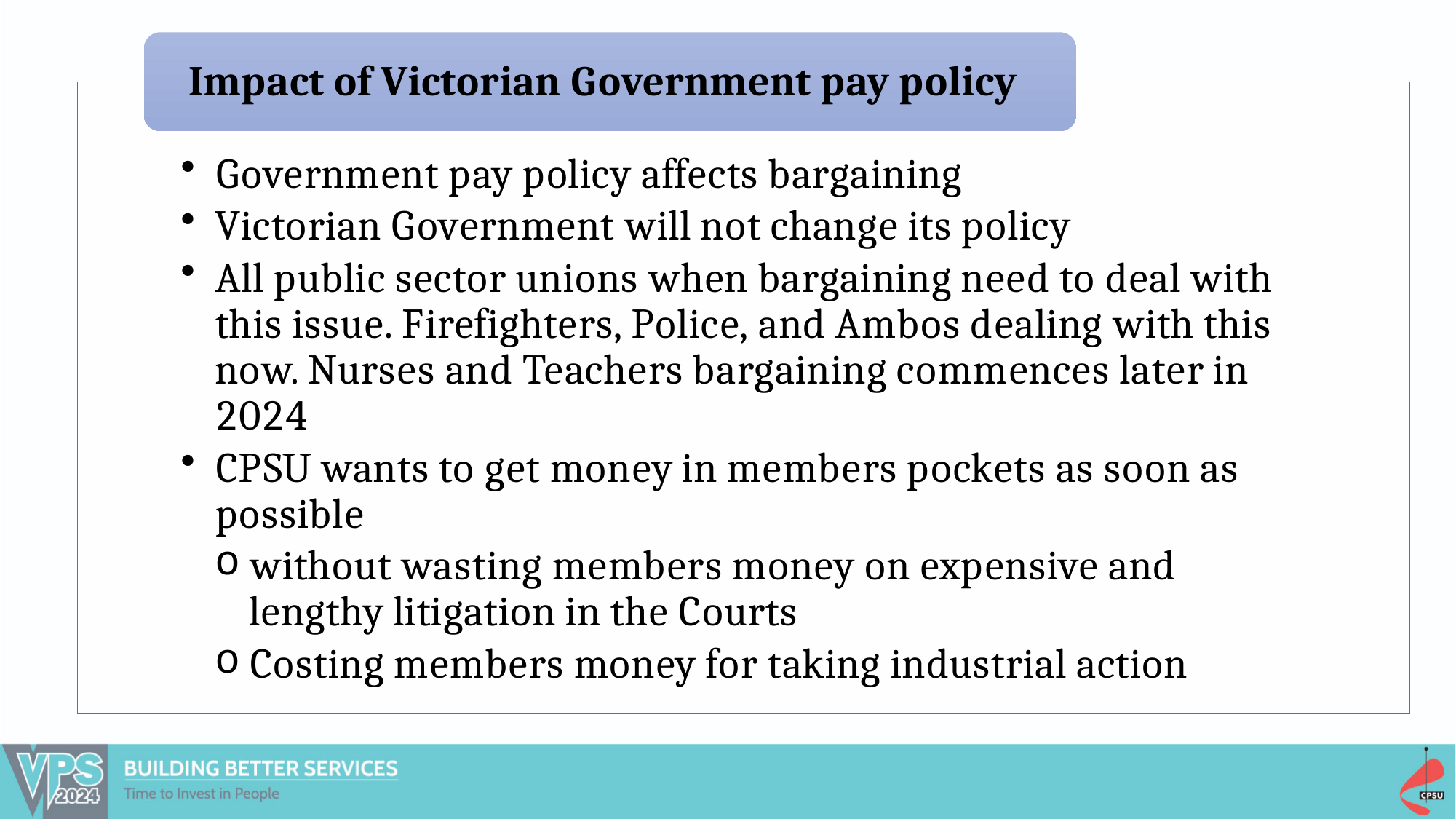

Government pay policy affects bargaining
Victorian Government will not change its policy
All public sector unions when bargaining need to deal with this issue. Firefighters, Police, and Ambos dealing with this now. Nurses and Teachers bargaining commences later in 2024
CPSU wants to get money in members pockets as soon as possible
without wasting members money on expensive and lengthy litigation in the Courts
Costing members money for taking industrial action
Impact of Victorian Government pay policy